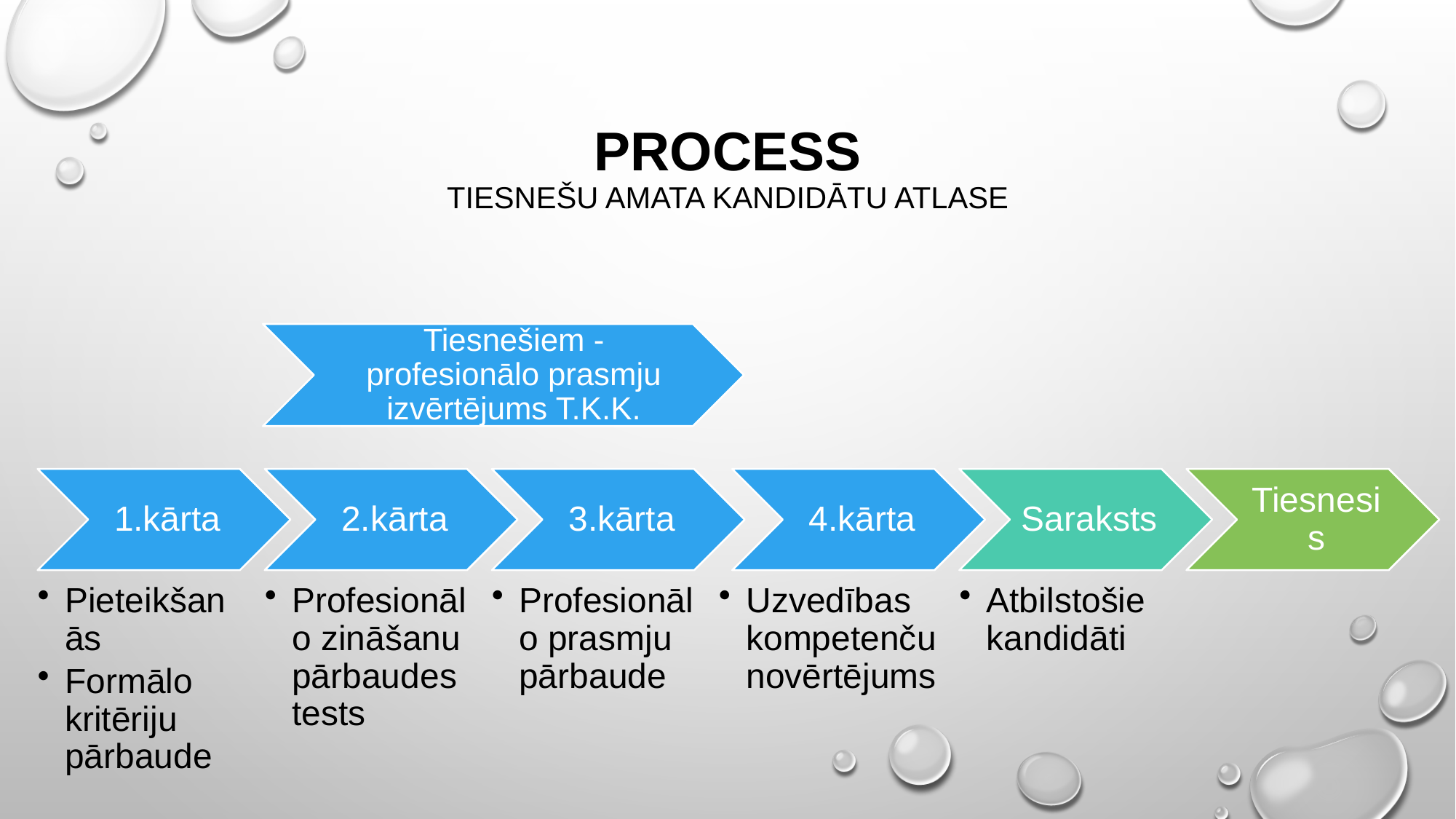

# Process Tiesnešu amata kandidātu atlase

Tiesnešiem - profesionālo prasmju izvērtējums T.K.K.
1.kārta
Pieteikšanās
Formālo kritēriju pārbaude
2.kārta
Profesionālo zināšanu pārbaudes tests
3.kārta
Profesionālo prasmju pārbaude
4.kārta
Uzvedības kompetenču novērtējums
Saraksts
Atbilstošie kandidāti
Tiesnesis